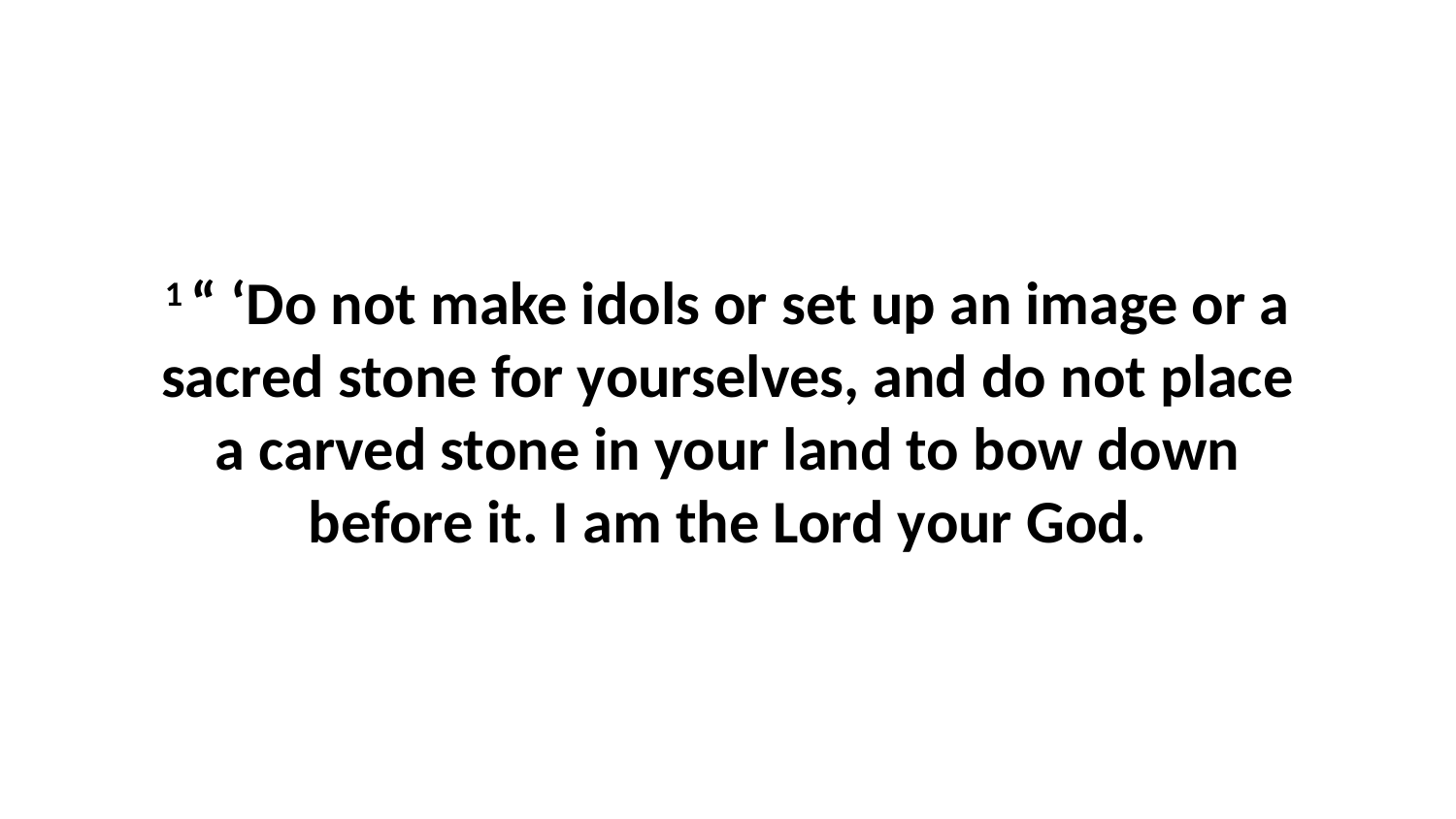

1 “ ‘Do not make idols or set up an image or a sacred stone for yourselves, and do not place a carved stone in your land to bow down before it. I am the Lord your God.